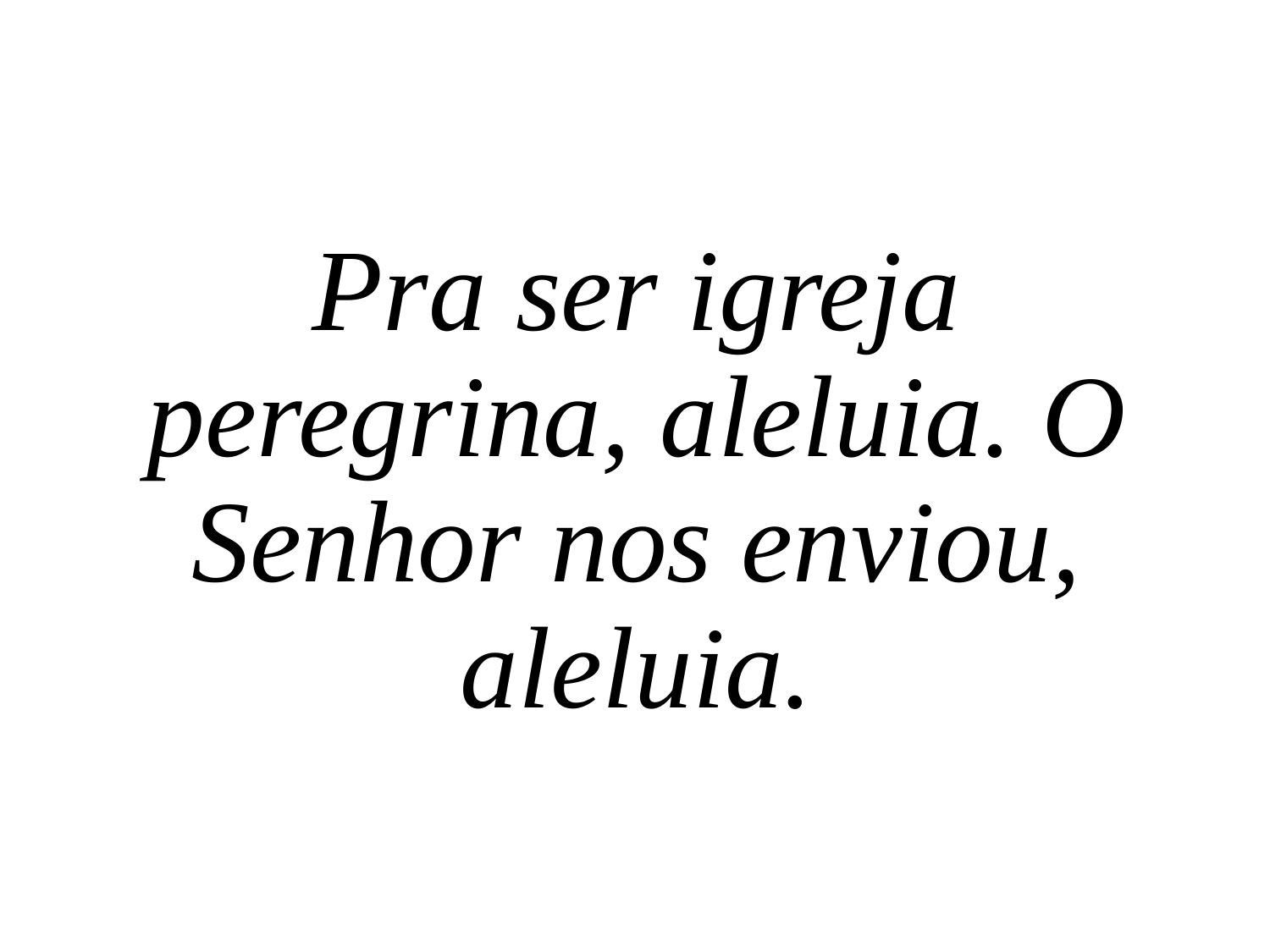

Pra ser igreja peregrina, aleluia. O Senhor nos enviou, aleluia.